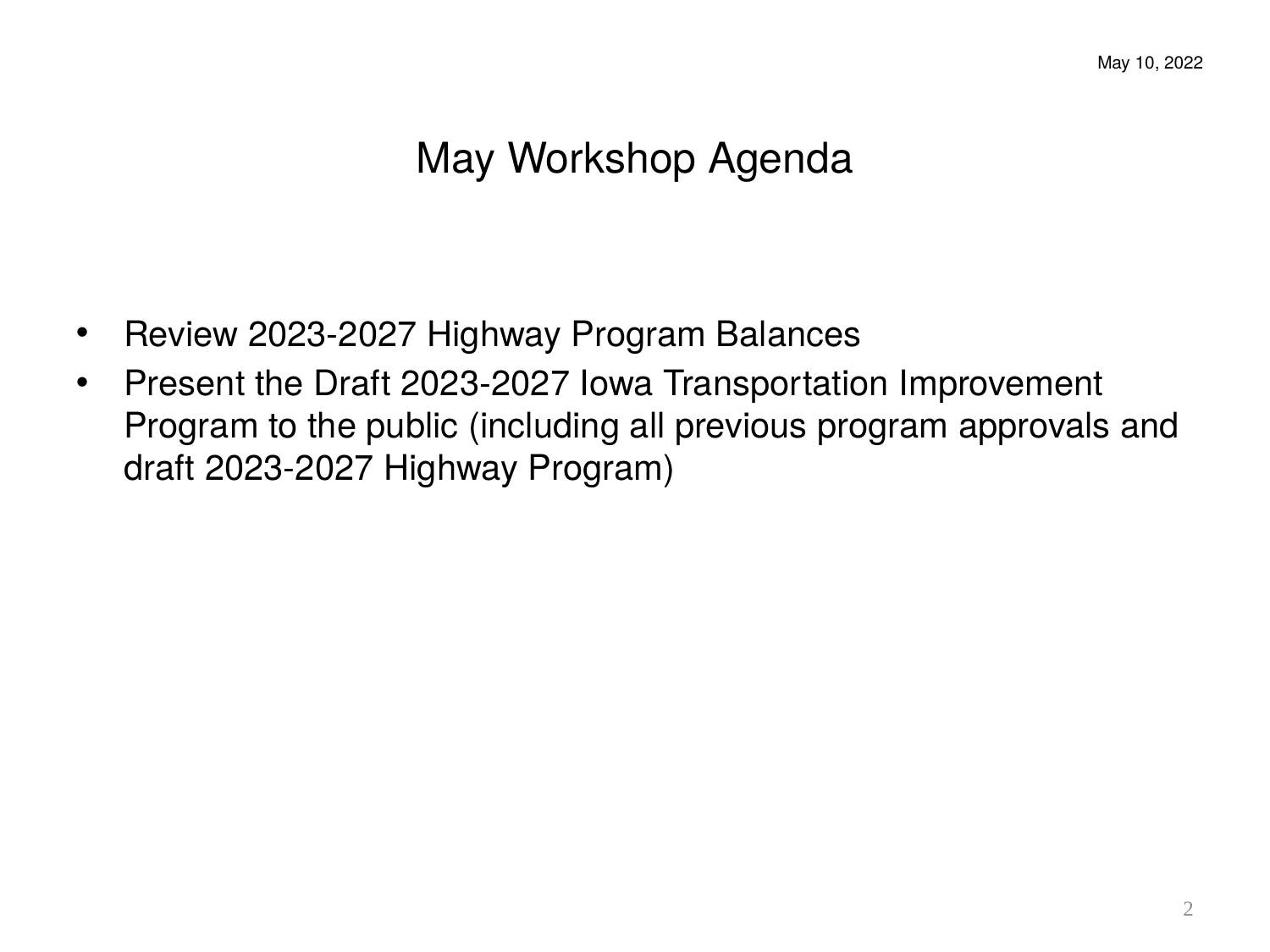

May 10, 2022

May Workshop Agenda

Review 2023-2027 Highway Program Balances
Present the Draft 2023-2027 Iowa Transportation Improvement Program to the public (including all previous program approvals and draft 2023-2027 Highway Program)
2